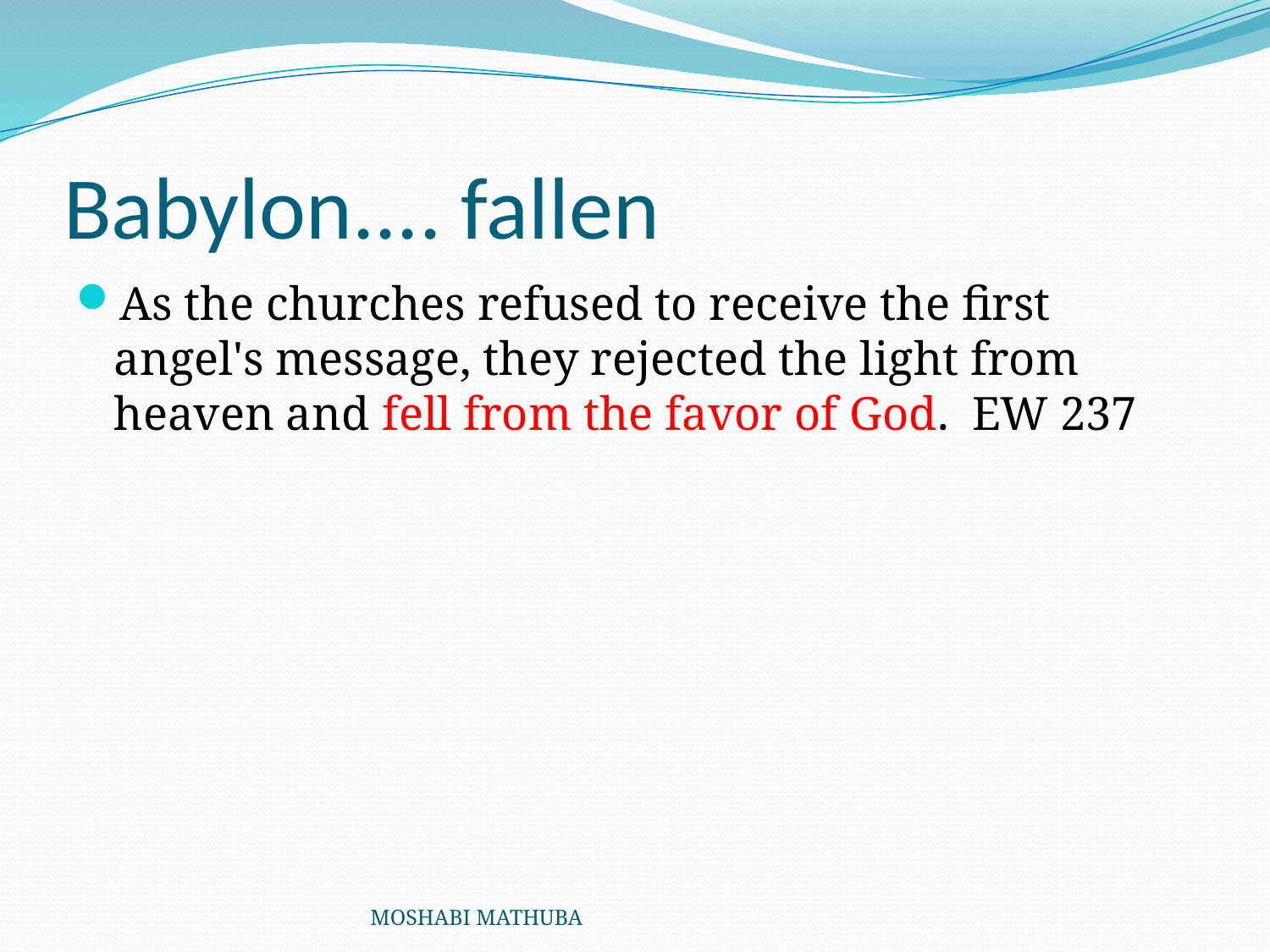

# Babylon.... fallen
As the churches refused to receive the first angel's message, they rejected the light from heaven and fell from the favor of God.  EW 237

MOSHABI MATHUBA